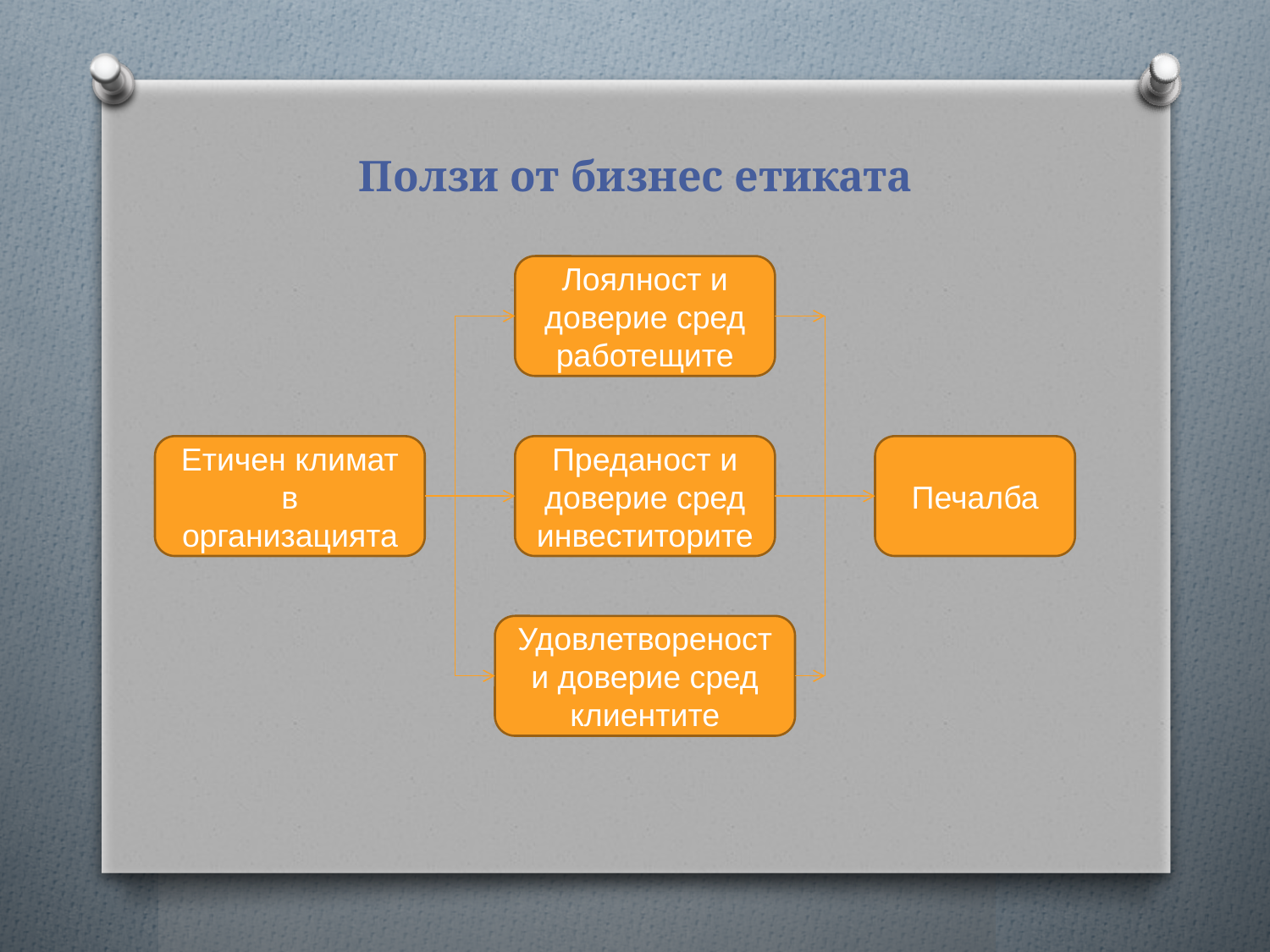

# Ползи от бизнес етиката
Лоялност и доверие сред работещите
Етичен климат в организацията
Преданост и доверие сред инвеститорите
Печалба
Удовлетвореност и доверие сред клиентите